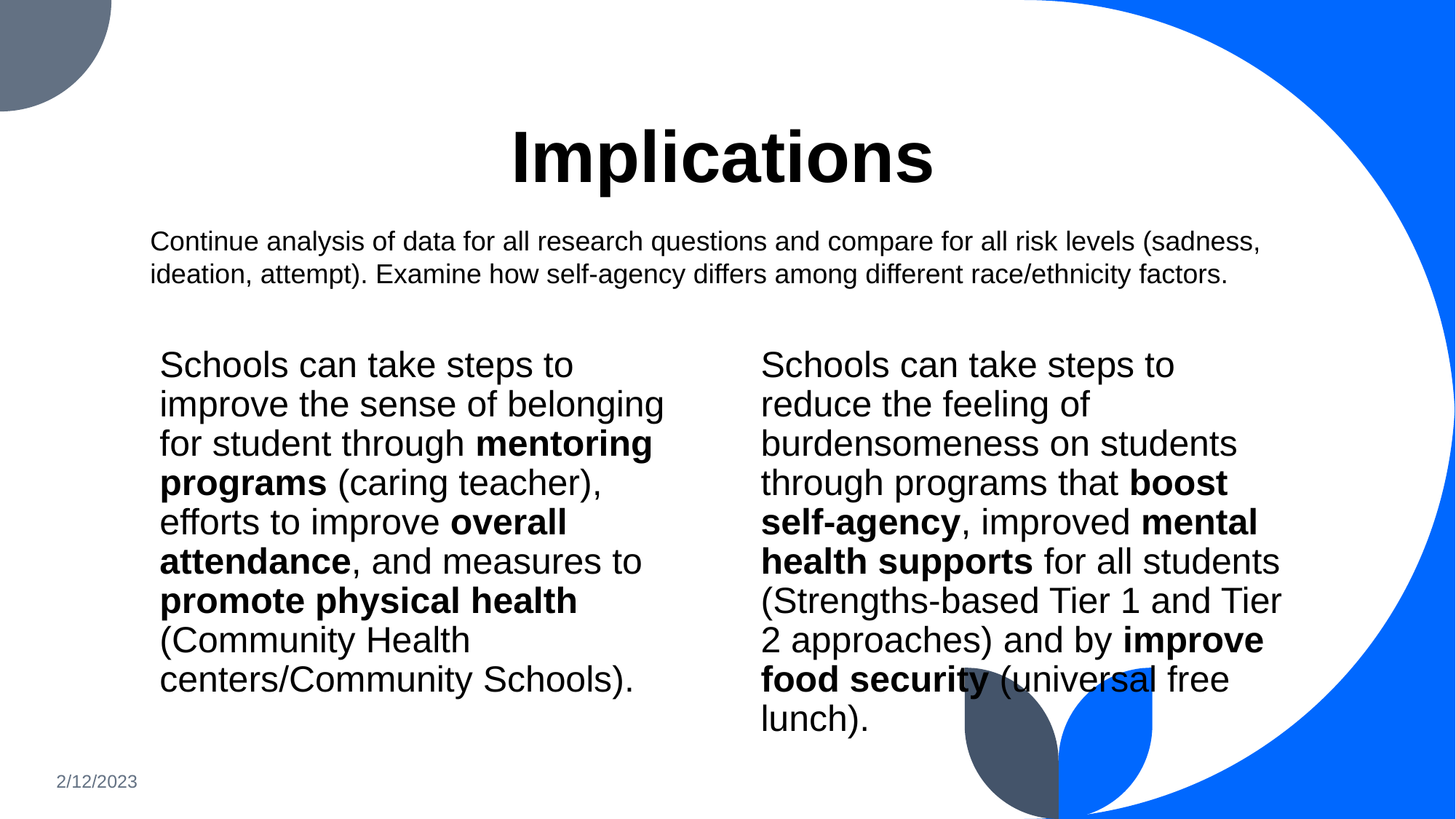

# Implications
Continue analysis of data for all research questions and compare for all risk levels (sadness, ideation, attempt). Examine how self-agency differs among different race/ethnicity factors.

Schools can take steps to improve the sense of belonging for student through mentoring programs (caring teacher), efforts to improve overall attendance, and measures to promote physical health (Community Health centers/Community Schools).
Schools can take steps to reduce the feeling of burdensomeness on students through programs that boost self-agency, improved mental health supports for all students (Strengths-based Tier 1 and Tier 2 approaches) and by improve food security (universal free lunch).
2/12/2023